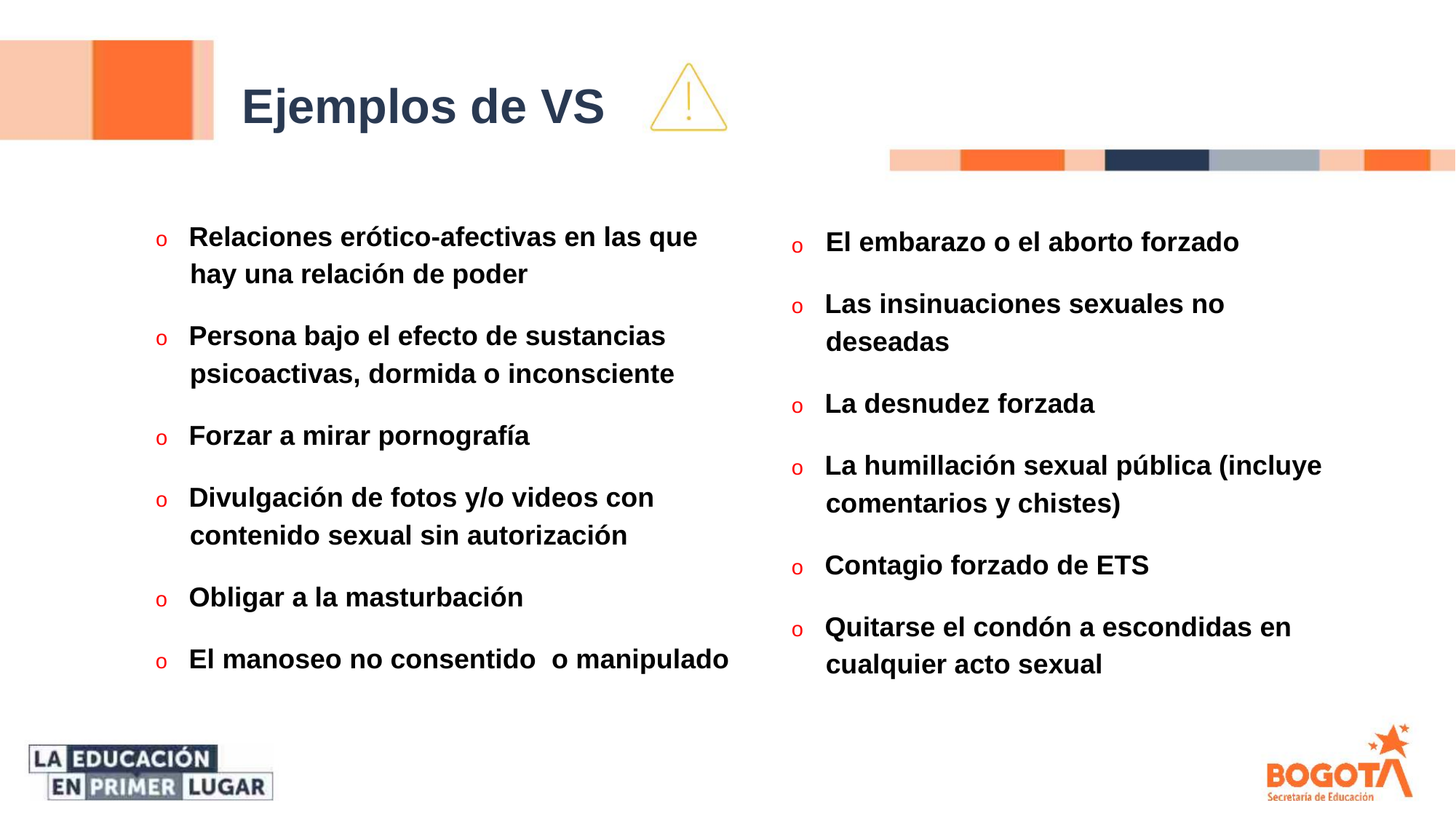

Ejemplos de VS
o Relaciones erótico-afectivas en las que
El embarazo o el aborto forzado
o
hay una relación de poder
o Las insinuaciones sexuales no
o Persona bajo el efecto de sustancias
deseadas
psicoactivas, dormida o inconsciente
o La desnudez forzada
o Forzar a mirar pornografía
o La humillación sexual pública (incluye
o Divulgación de fotos y/o videos con
comentarios y chistes)
contenido sexual sin autorización
o Contagio forzado de ETS
o Obligar a la masturbación
o Quitarse el condón a escondidas en
o El manoseo no consentido o manipulado
cualquier acto sexual